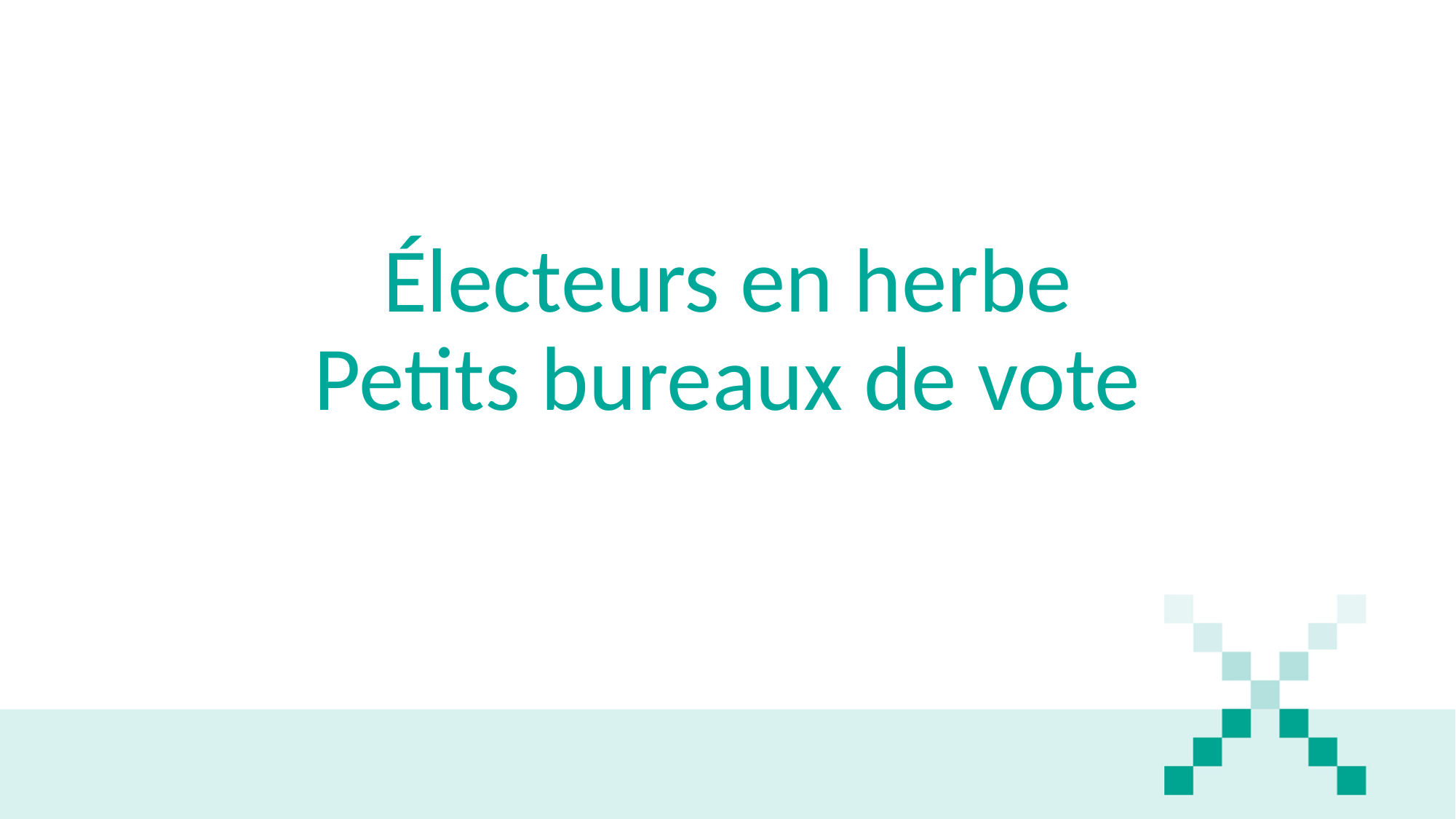

# Électeurs en herbe Petits bureaux de vote